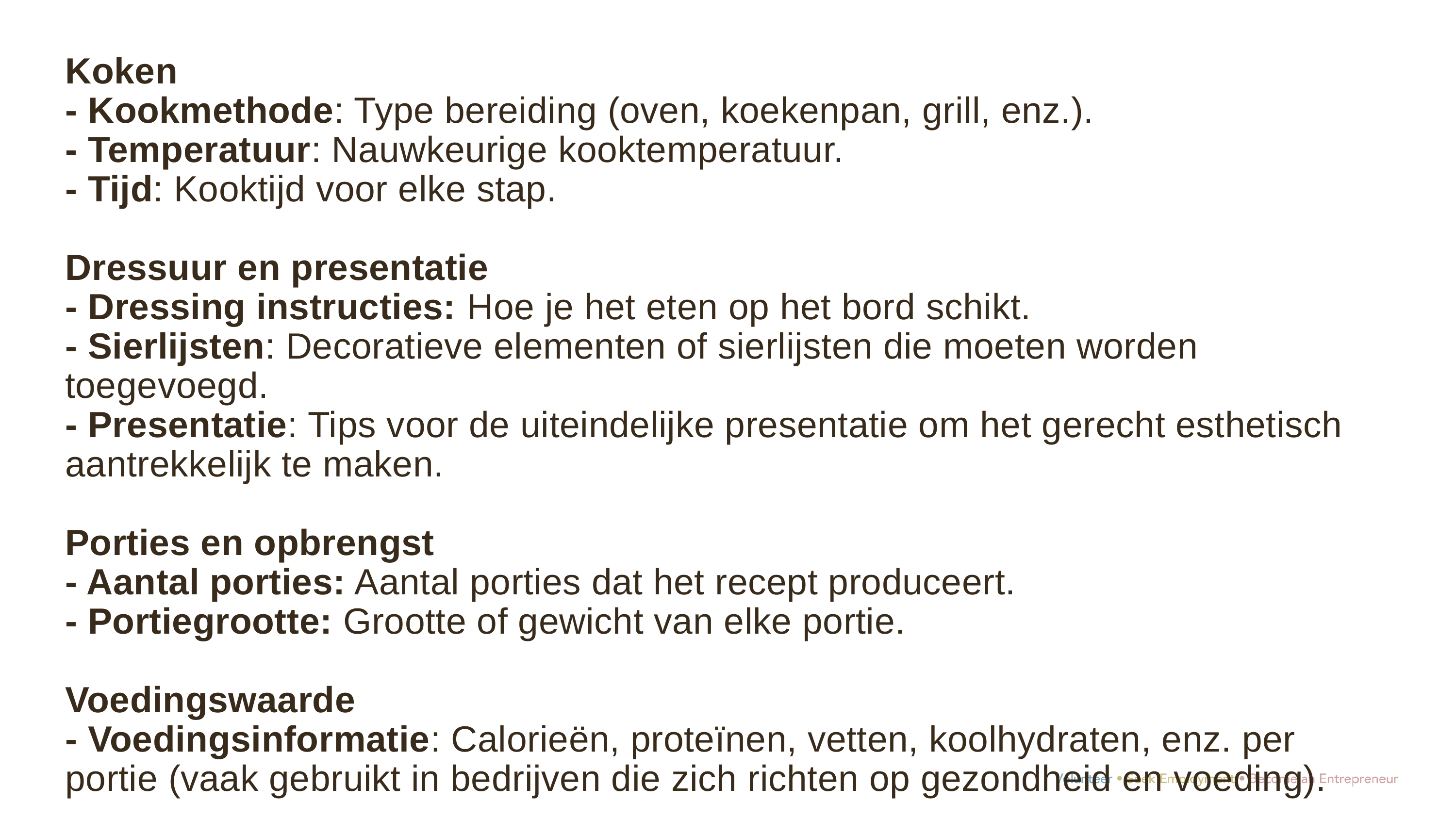

Koken
- Kookmethode: Type bereiding (oven, koekenpan, grill, enz.).
- Temperatuur: Nauwkeurige kooktemperatuur.
- Tijd: Kooktijd voor elke stap.

Dressuur en presentatie
- Dressing instructies: Hoe je het eten op het bord schikt.
- Sierlijsten: Decoratieve elementen of sierlijsten die moeten worden toegevoegd.
- Presentatie: Tips voor de uiteindelijke presentatie om het gerecht esthetisch aantrekkelijk te maken.

Porties en opbrengst
- Aantal porties: Aantal porties dat het recept produceert.
- Portiegrootte: Grootte of gewicht van elke portie.

Voedingswaarde
- Voedingsinformatie: Calorieën, proteïnen, vetten, koolhydraten, enz. per portie (vaak gebruikt in bedrijven die zich richten op gezondheid en voeding).